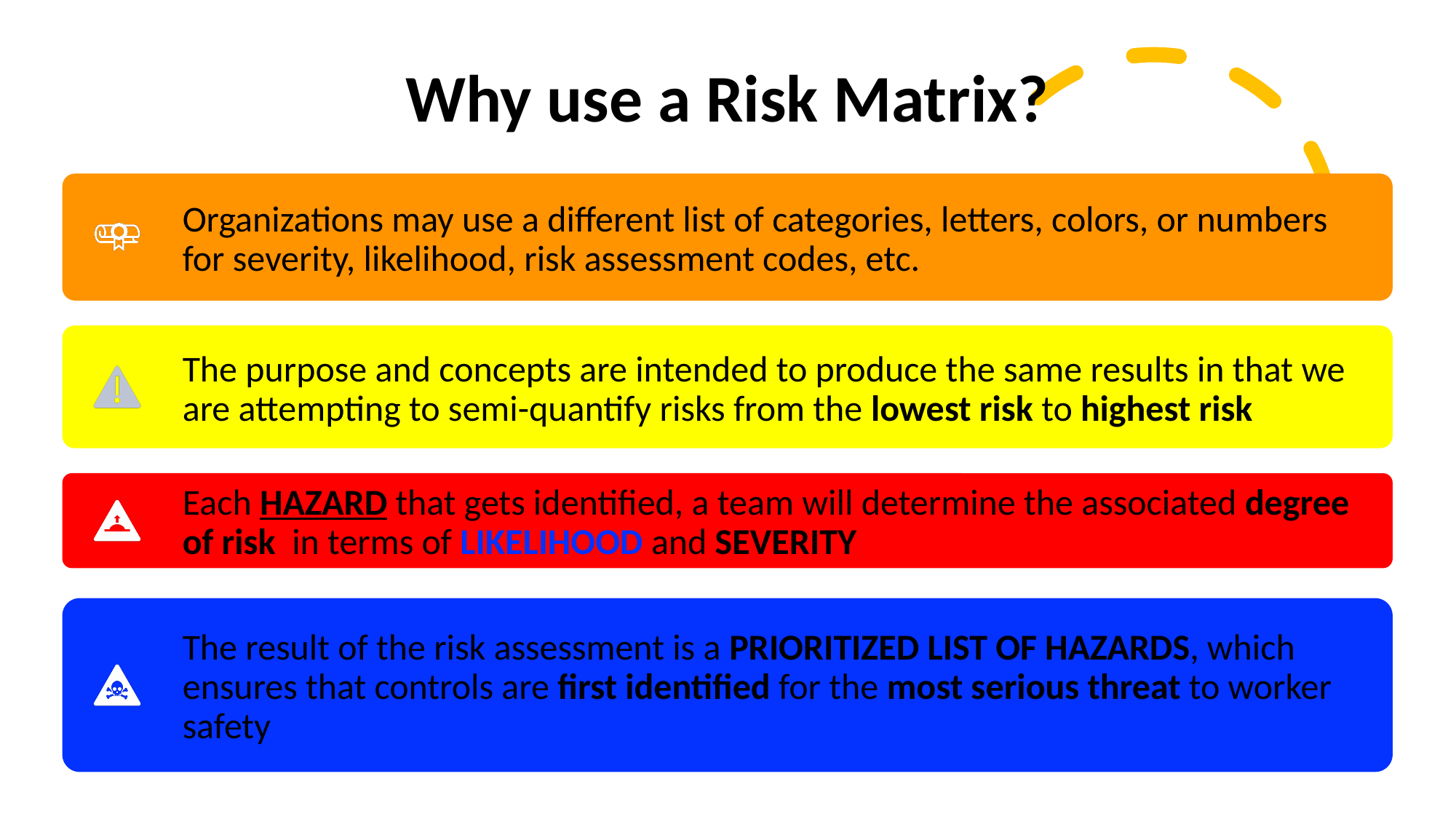

# Why use a Risk Matrix?

Organizations may use a different list of categories, letters, colors, or numbers for severity, likelihood, risk assessment codes, etc.
The purpose and concepts are intended to produce the same results in that we are attempting to semi-quantify risks from the lowest risk to highest risk
Each HAZARD that gets identified, a team will determine the associated degree of risk  in terms of LIKELIHOOD and SEVERITY
The result of the risk assessment is a PRIORITIZED LIST OF HAZARDS, which ensures that controls are first identified for the most serious threat to worker safety